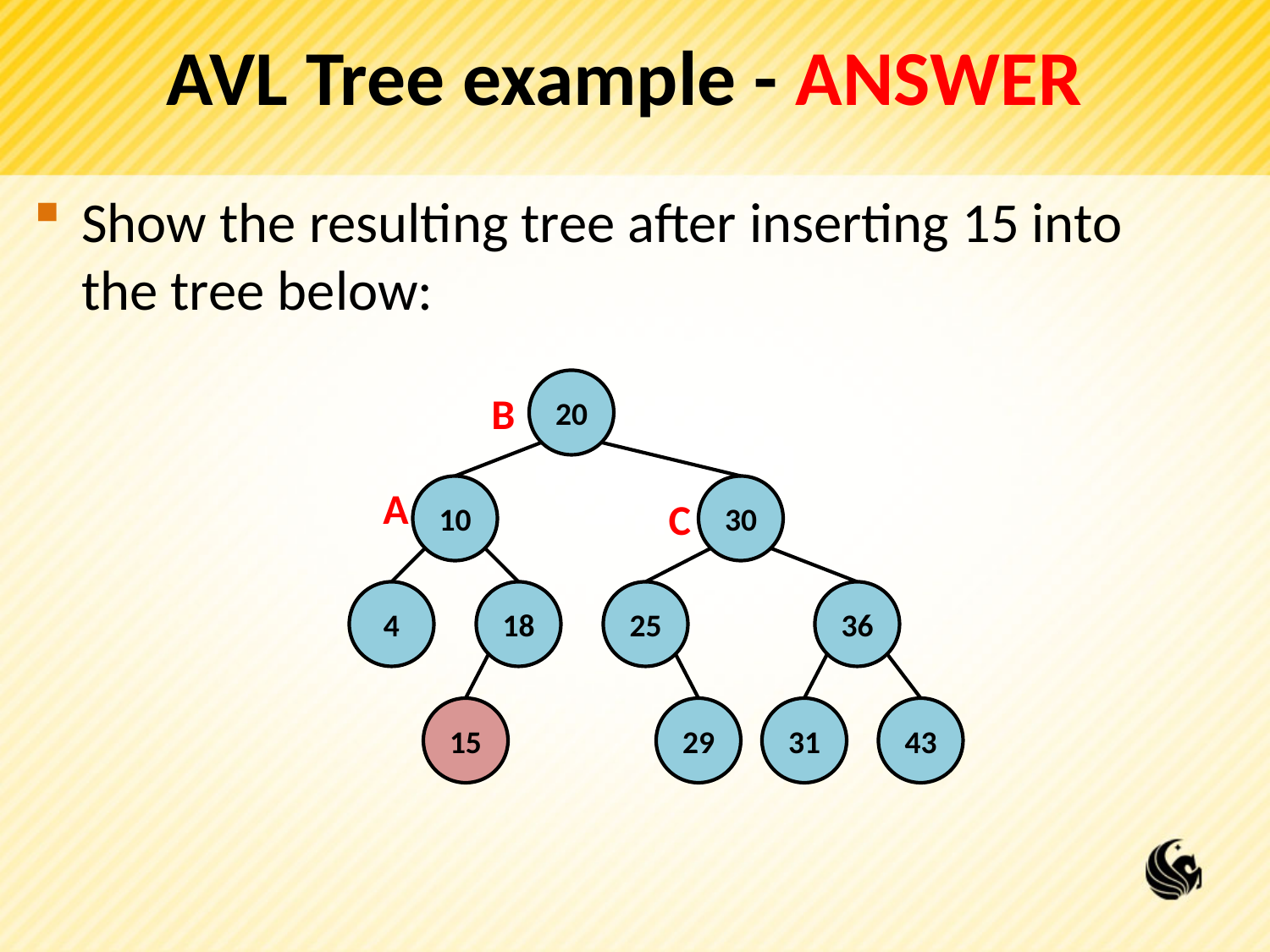

# AVL Tree example - ANSWER
Show the resulting tree after inserting 15 into the tree below:
20
B
A
10
30
C
4
18
25
36
15
29
31
43